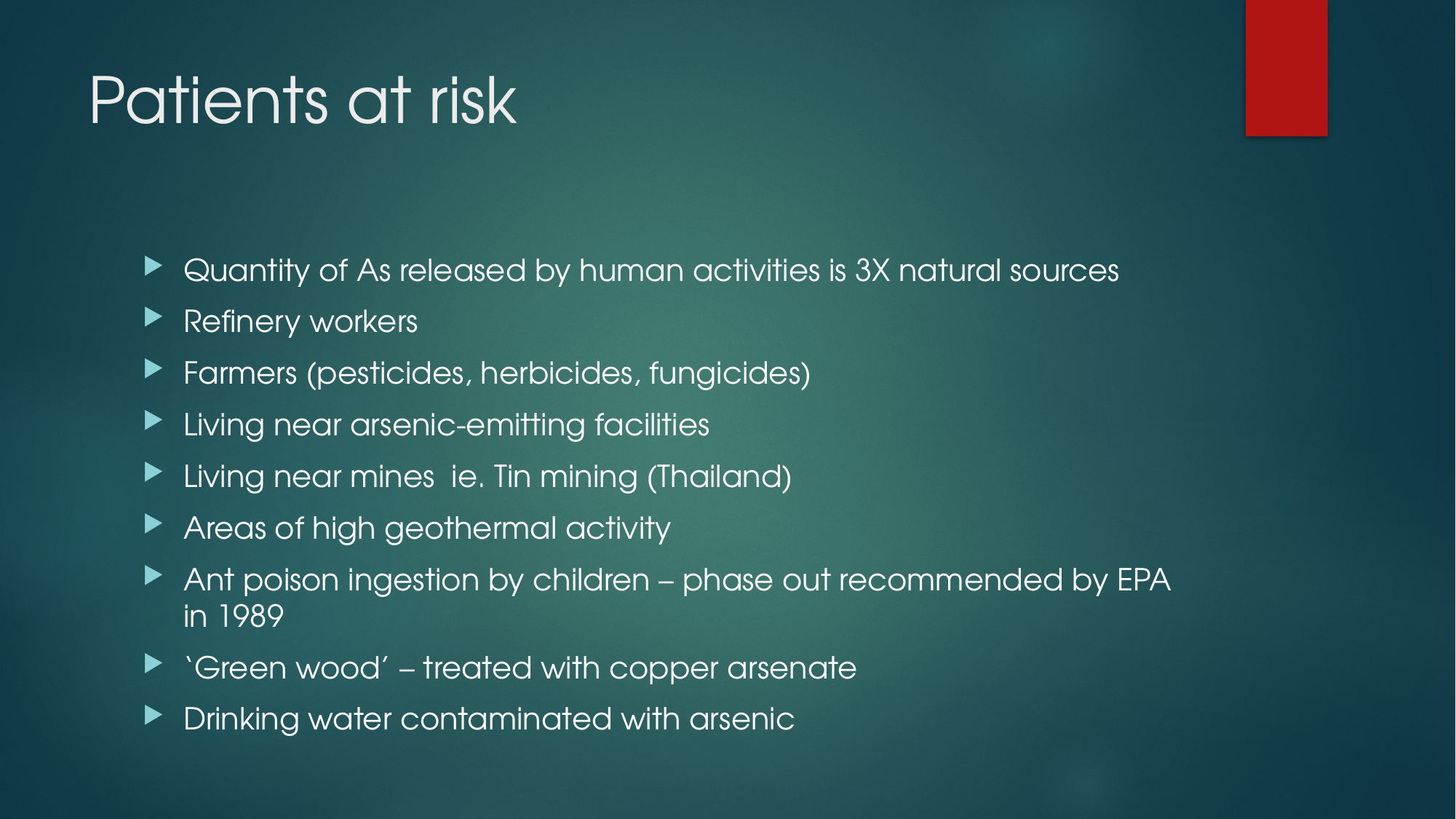

# Patients at risk
Quantity of As released by human activities is 3X natural sources
Refinery workers
Farmers (pesticides, herbicides, fungicides)
Living near arsenic-emitting facilities
Living near mines  ie. Tin mining (Thailand)
Areas of high geothermal activity
Ant poison ingestion by children – phase out recommended by EPA in 1989
‘Green wood’ – treated with copper arsenate
Drinking water contaminated with arsenic